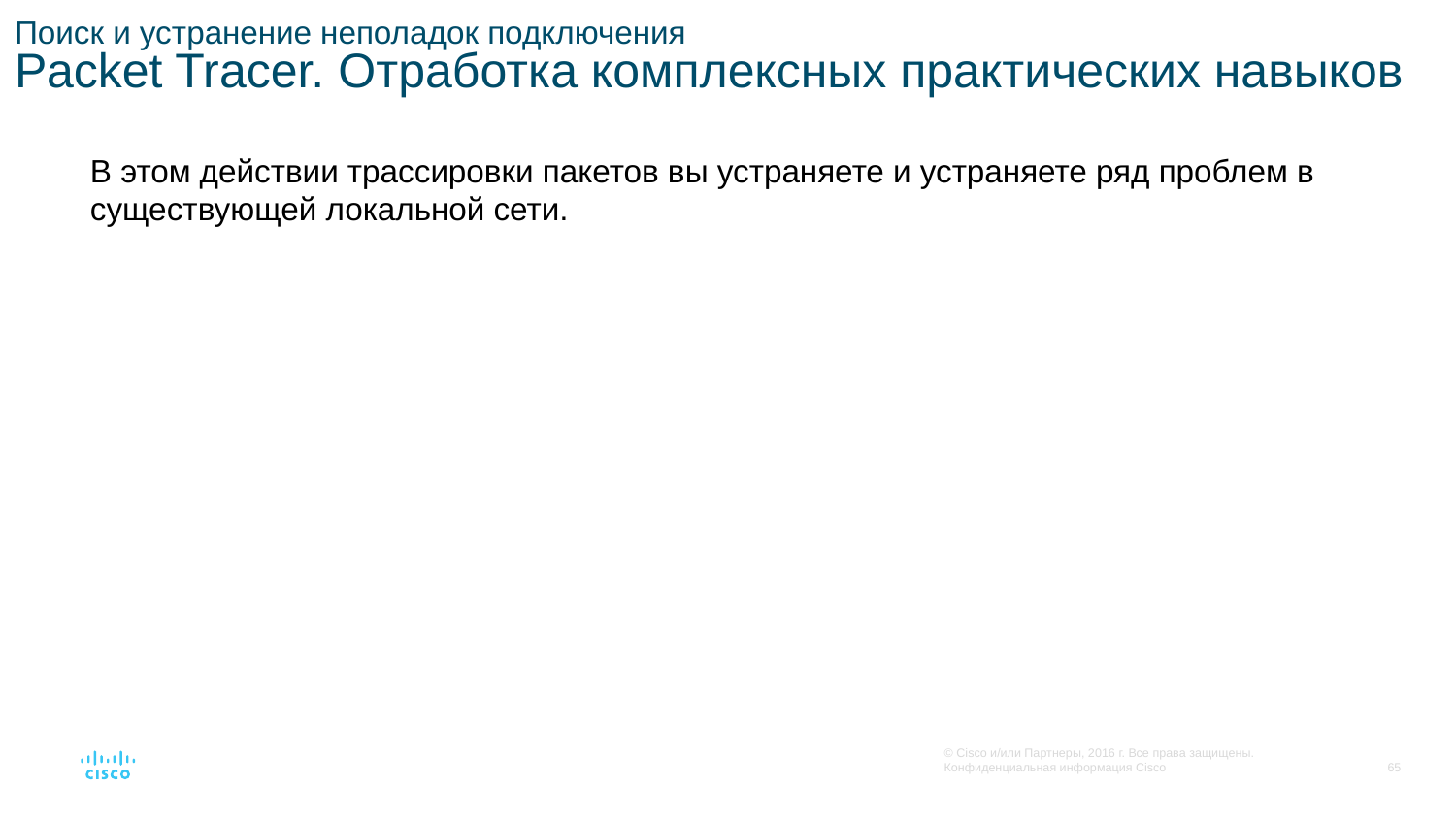

# Поиск и устранение неполадок подключения Packet Tracer. Отработка комплексных практических навыков
В этом действии трассировки пакетов вы устраняете и устраняете ряд проблем в существующей локальной сети.